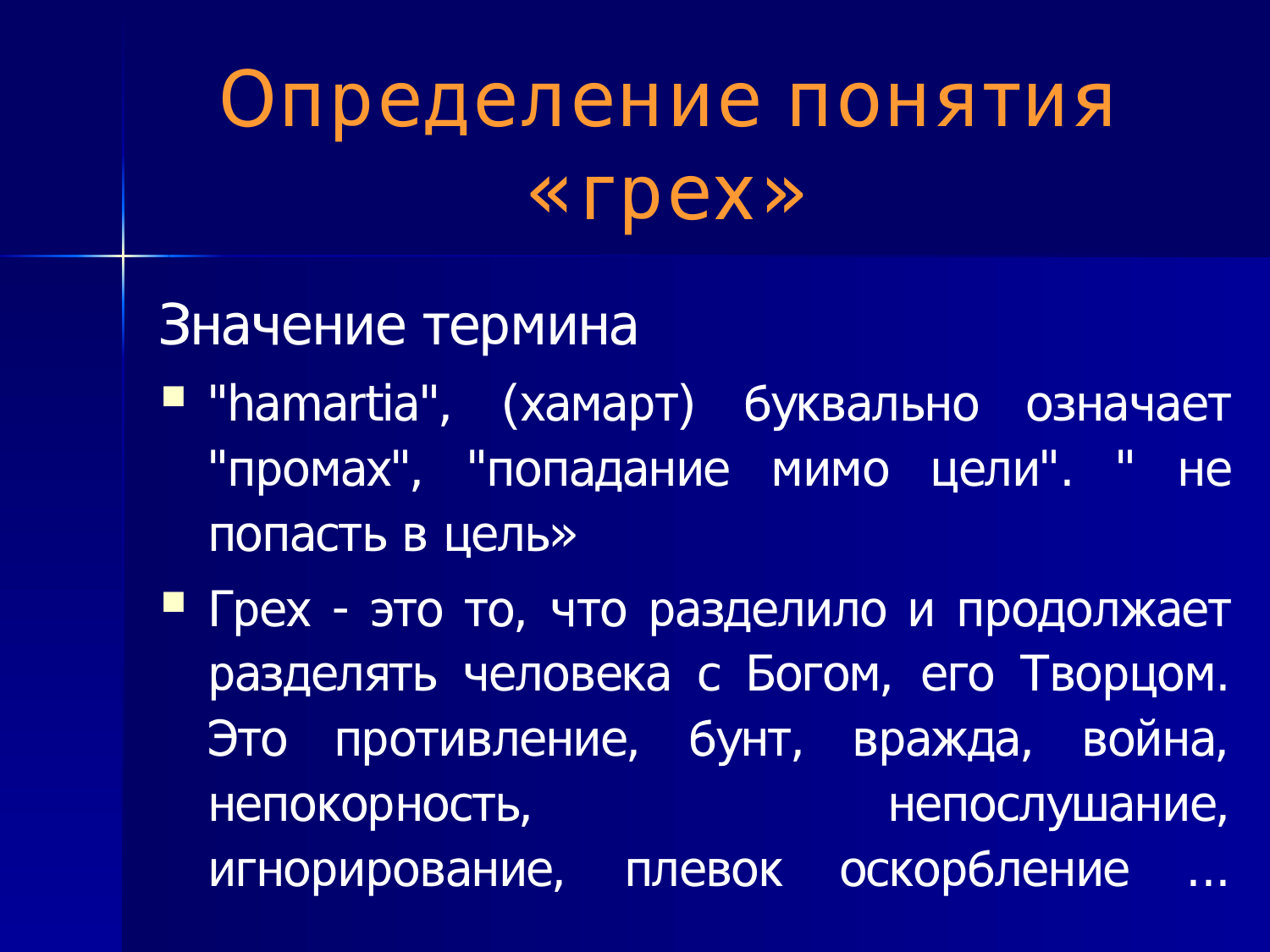

# Определение понятия «грех»
Значение термина
"hamartia", (хамарт) буквально означает "промах", "попадание мимо цели". " не попасть в цель»
Грех - это то, что разделило и продолжает разделять человека с Богом, его Творцом. Это противление, бунт, вражда, война, непокорность, непослушание, игнорирование, плевок оскорбление ...